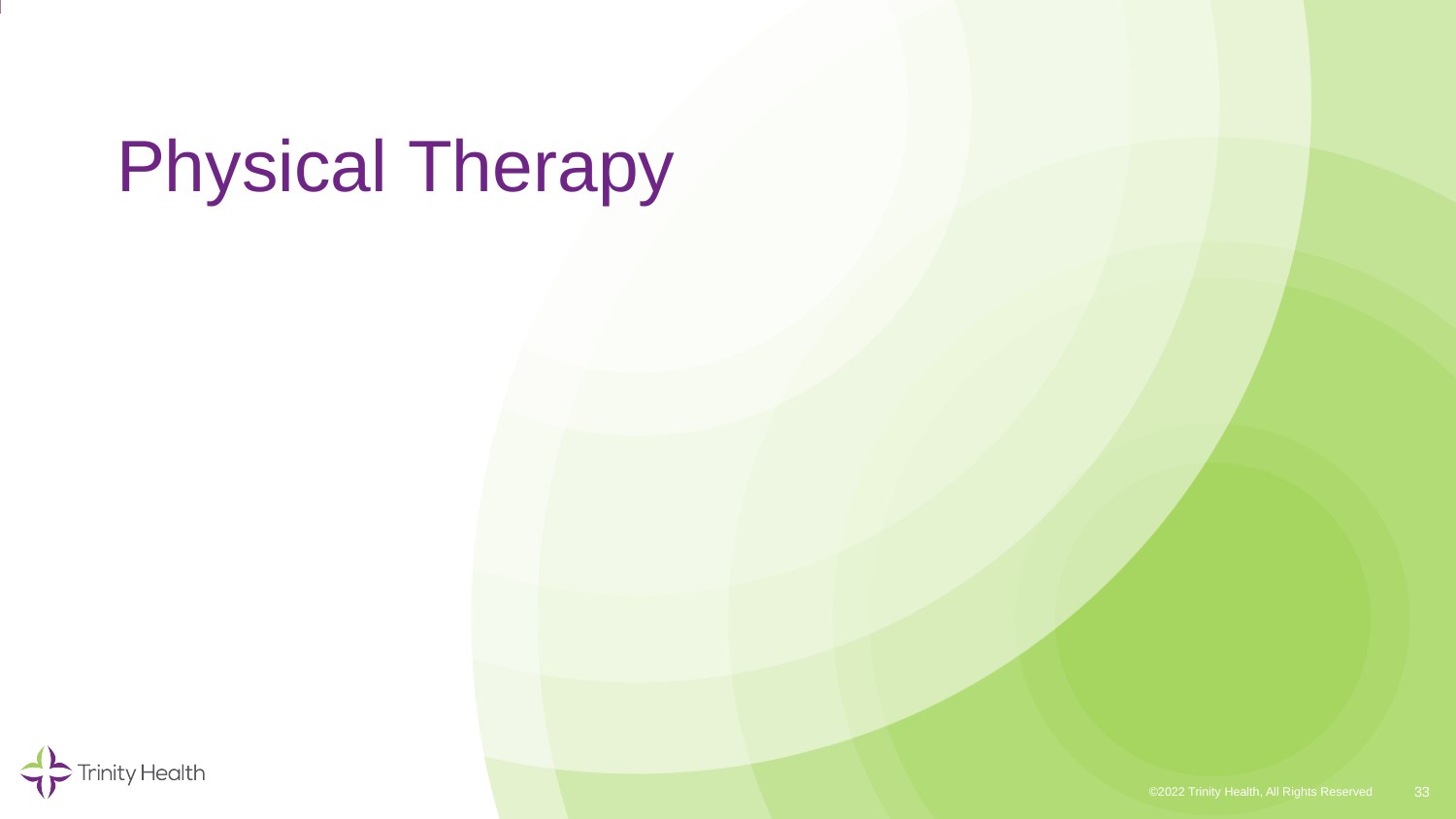

# Physical Therapy
33
©2022 Trinity Health, All Rights Reserved